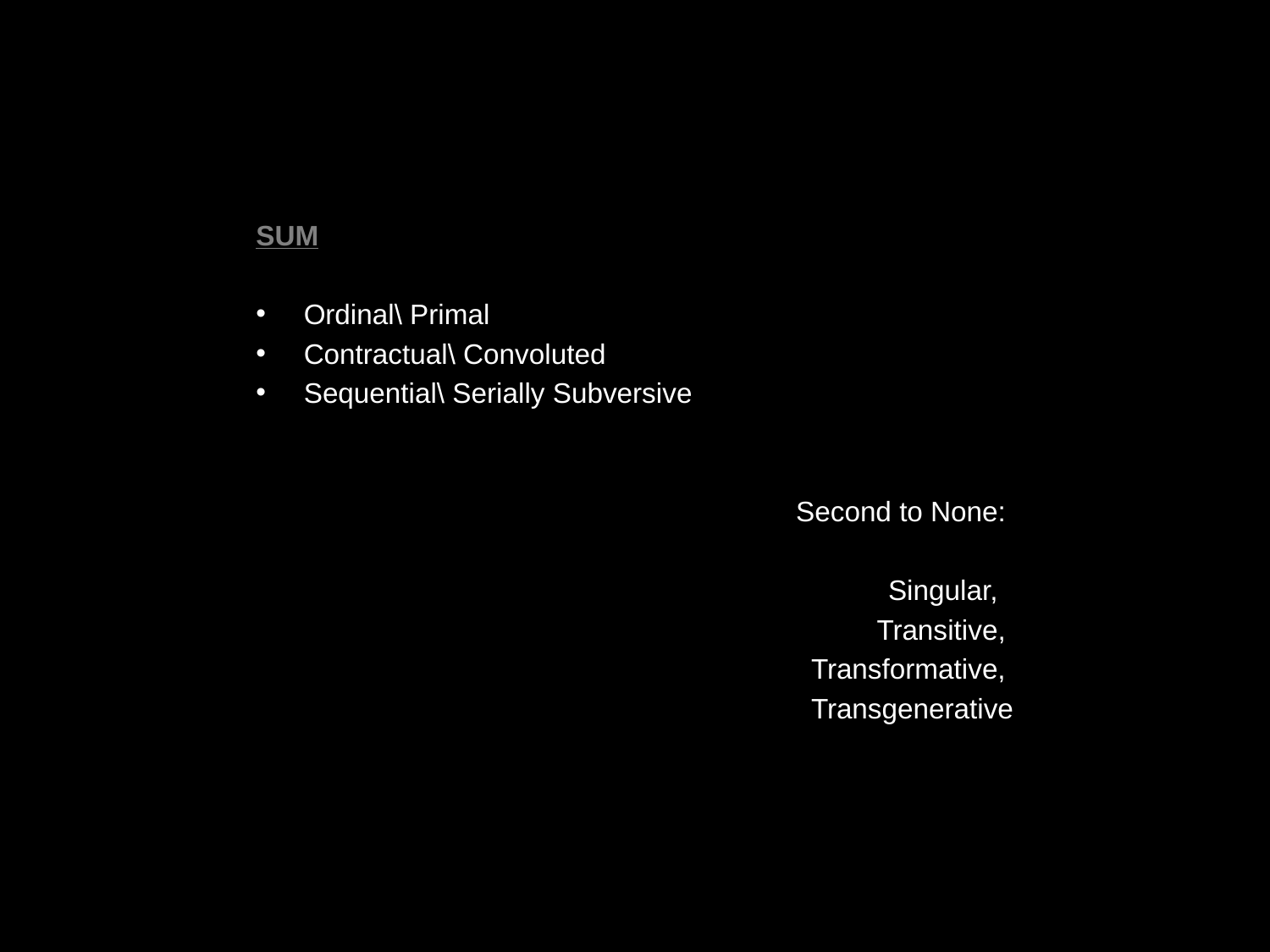

SUM

Ordinal\ Primal
Contractual\ Convoluted
Sequential\ Serially Subversive

Second to None:

Singular,
Transitive,
Transformative,
Transgenerative